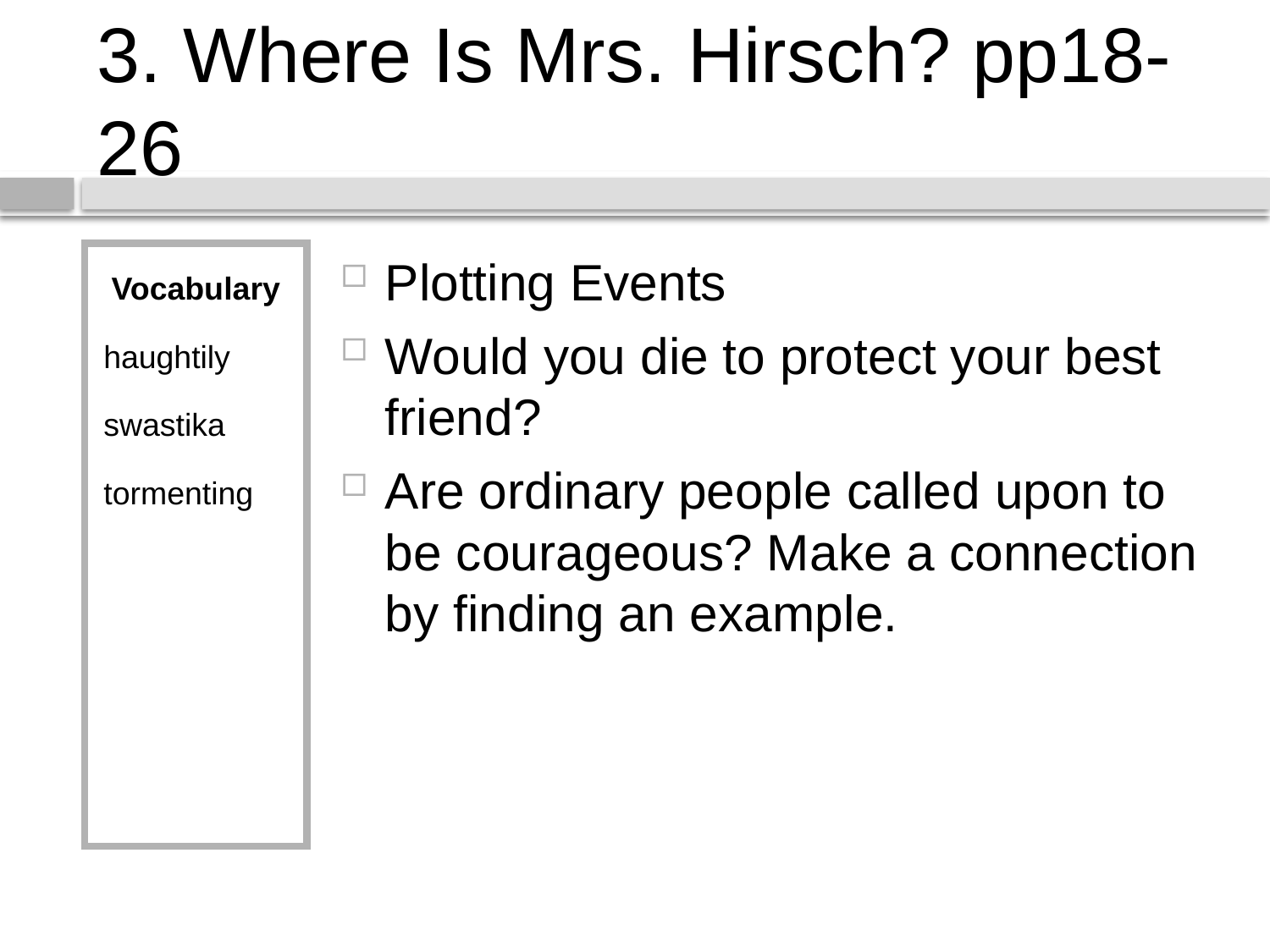

# 3. Where Is Mrs. Hirsch? pp18-26
Vocabulary
haughtily
swastika
tormenting

Plotting Events
Would you die to protect your best friend?
Are ordinary people called upon to be courageous? Make a connection by finding an example.